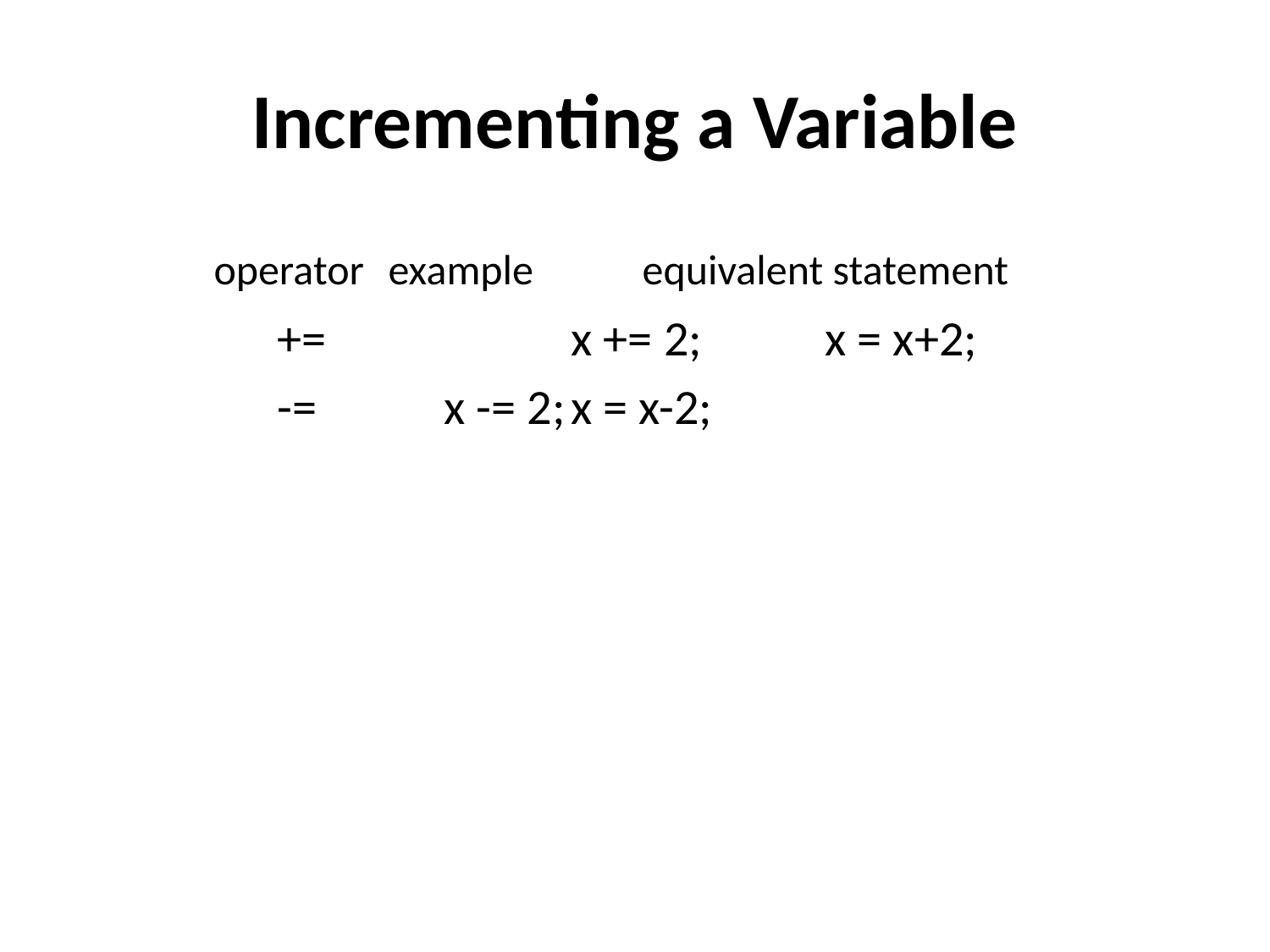

# Incrementing a Variable
operator	example	equivalent statement
+=		x += 2; 	x = x+2;
-=		x -= 2;	x = x-2;